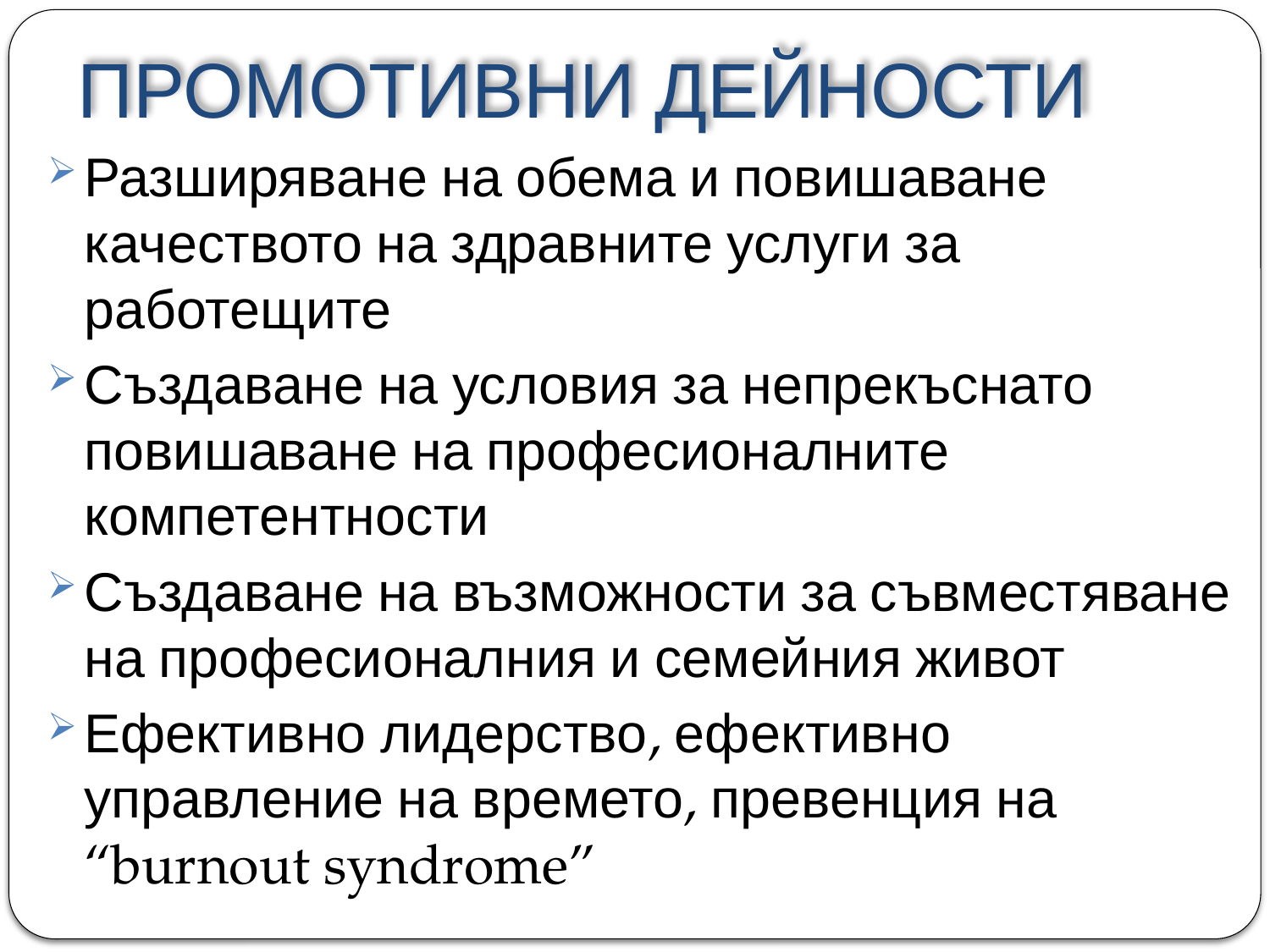

# ПРОМОТИВНИ ДЕЙНОСТИ
Разширяване на обема и повишаване качеството на здравните услуги за работещите
Създаване на условия за непрекъснато повишаване на професионалните компетентности
Създаване на възможности за съвместяване на професионалния и семейния живот
Ефективно лидерство, ефективно управление на времето, превенция на “burnout syndrome”